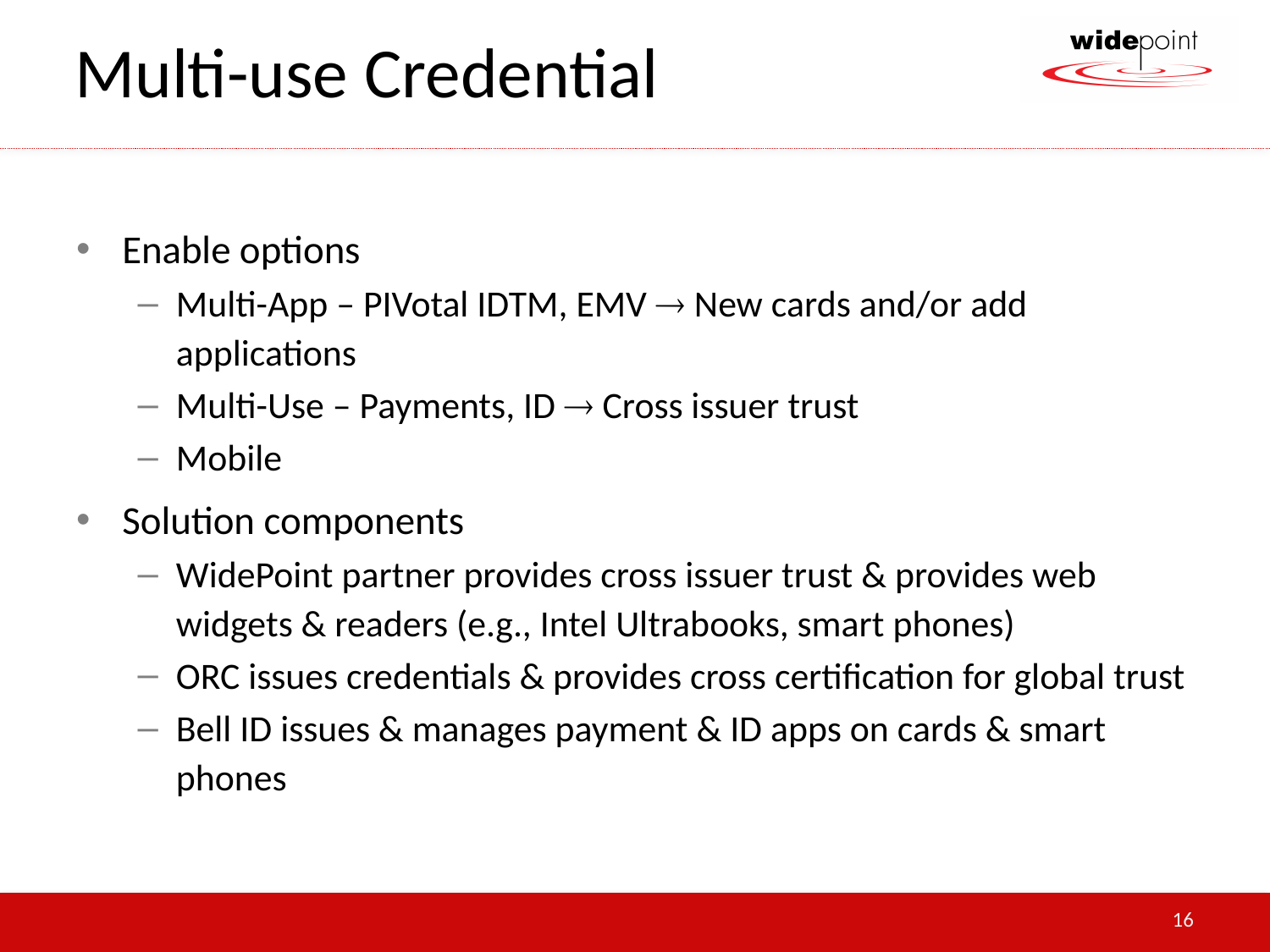

# Multi-use Credential
Enable options
Multi-App – PIVotal IDTM, EMV → New cards and/or add applications
Multi-Use – Payments, ID → Cross issuer trust
Mobile
Solution components
WidePoint partner provides cross issuer trust & provides web widgets & readers (e.g., Intel Ultrabooks, smart phones)
ORC issues credentials & provides cross certification for global trust
Bell ID issues & manages payment & ID apps on cards & smart phones
16